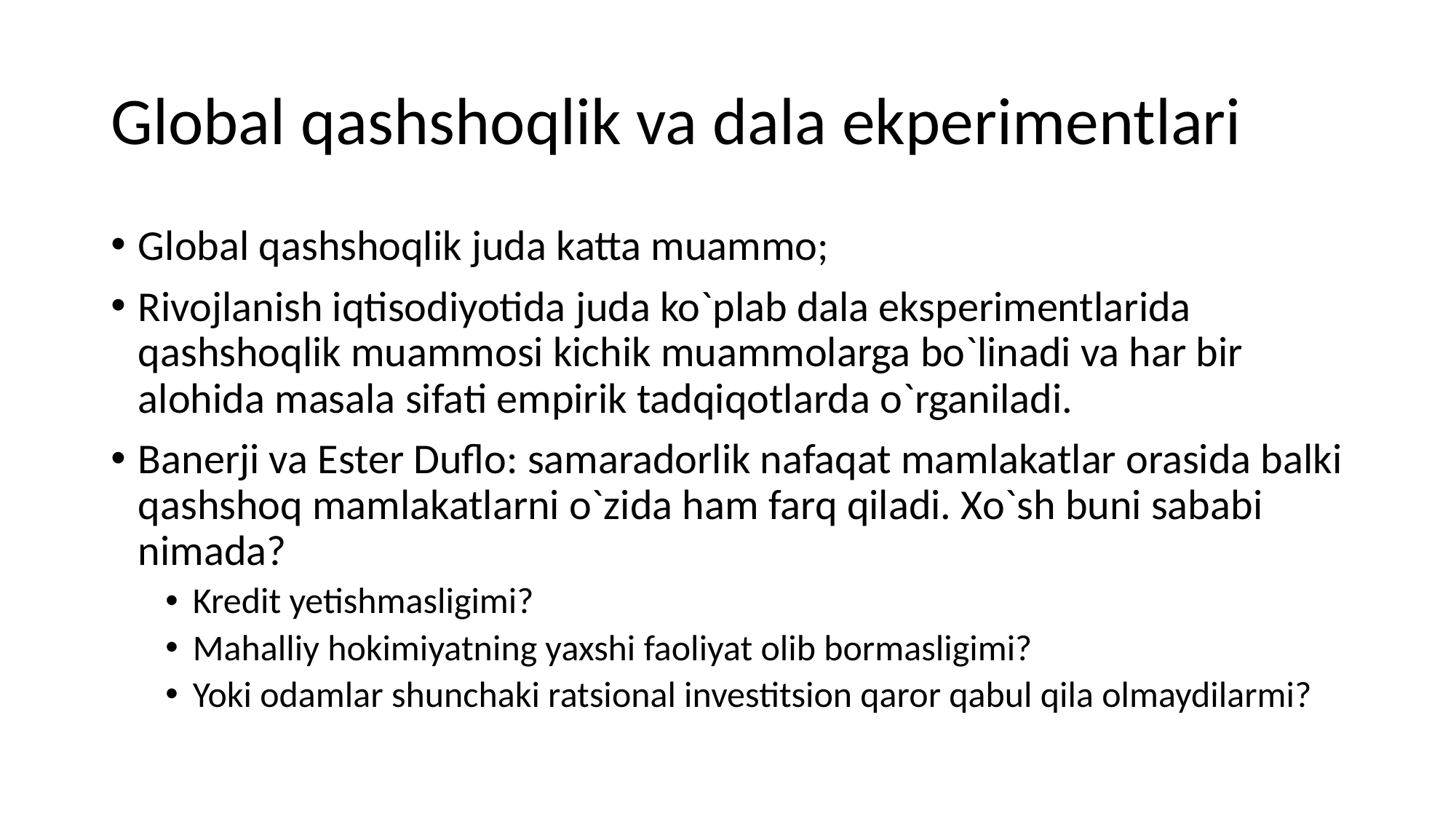

# Global qashshoqlik va dala ekperimentlari
Global qashshoqlik juda katta muammo;
Rivojlanish iqtisodiyotida juda ko`plab dala eksperimentlarida qashshoqlik muammosi kichik muammolarga bo`linadi va har bir alohida masala sifati empirik tadqiqotlarda o`rganiladi.
Banerji va Ester Duflo: samaradorlik nafaqat mamlakatlar orasida balki qashshoq mamlakatlarni o`zida ham farq qiladi. Xo`sh buni sababi nimada?
Kredit yetishmasligimi?
Mahalliy hokimiyatning yaxshi faoliyat olib bormasligimi?
Yoki odamlar shunchaki ratsional investitsion qaror qabul qila olmaydilarmi?